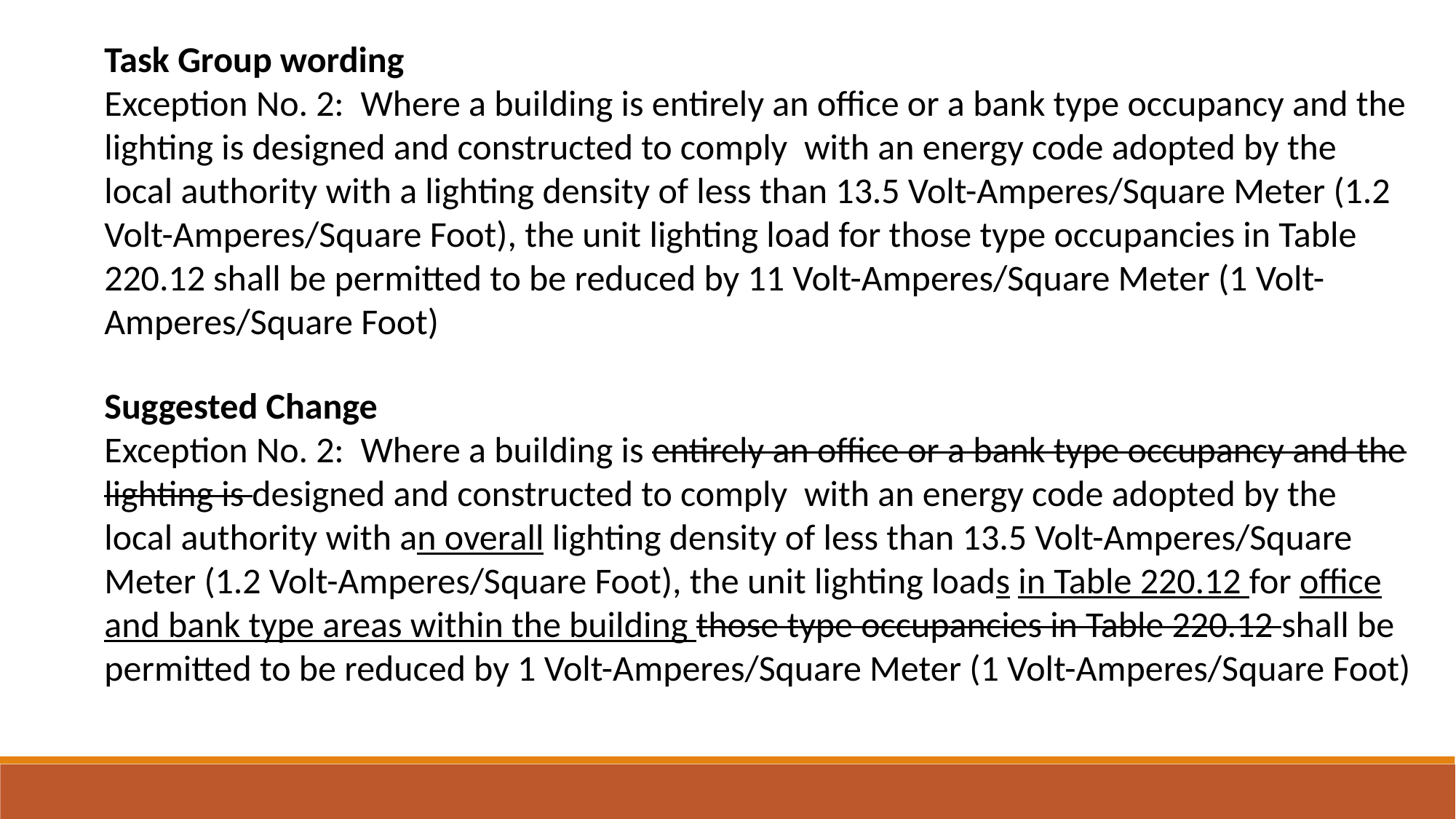

Task Group wording
Exception No. 2:  Where a building is entirely an office or a bank type occupancy and the lighting is designed and constructed to comply  with an energy code adopted by the local authority with a lighting density of less than 13.5 Volt-Amperes/Square Meter (1.2 Volt-Amperes/Square Foot), the unit lighting load for those type occupancies in Table 220.12 shall be permitted to be reduced by 11 Volt-Amperes/Square Meter (1 Volt-Amperes/Square Foot)
Suggested Change
Exception No. 2:  Where a building is entirely an office or a bank type occupancy and the lighting is designed and constructed to comply  with an energy code adopted by the local authority with an overall lighting density of less than 13.5 Volt-Amperes/Square Meter (1.2 Volt-Amperes/Square Foot), the unit lighting loads in Table 220.12 for office and bank type areas within the building those type occupancies in Table 220.12 shall be permitted to be reduced by 1 Volt-Amperes/Square Meter (1 Volt-Amperes/Square Foot)